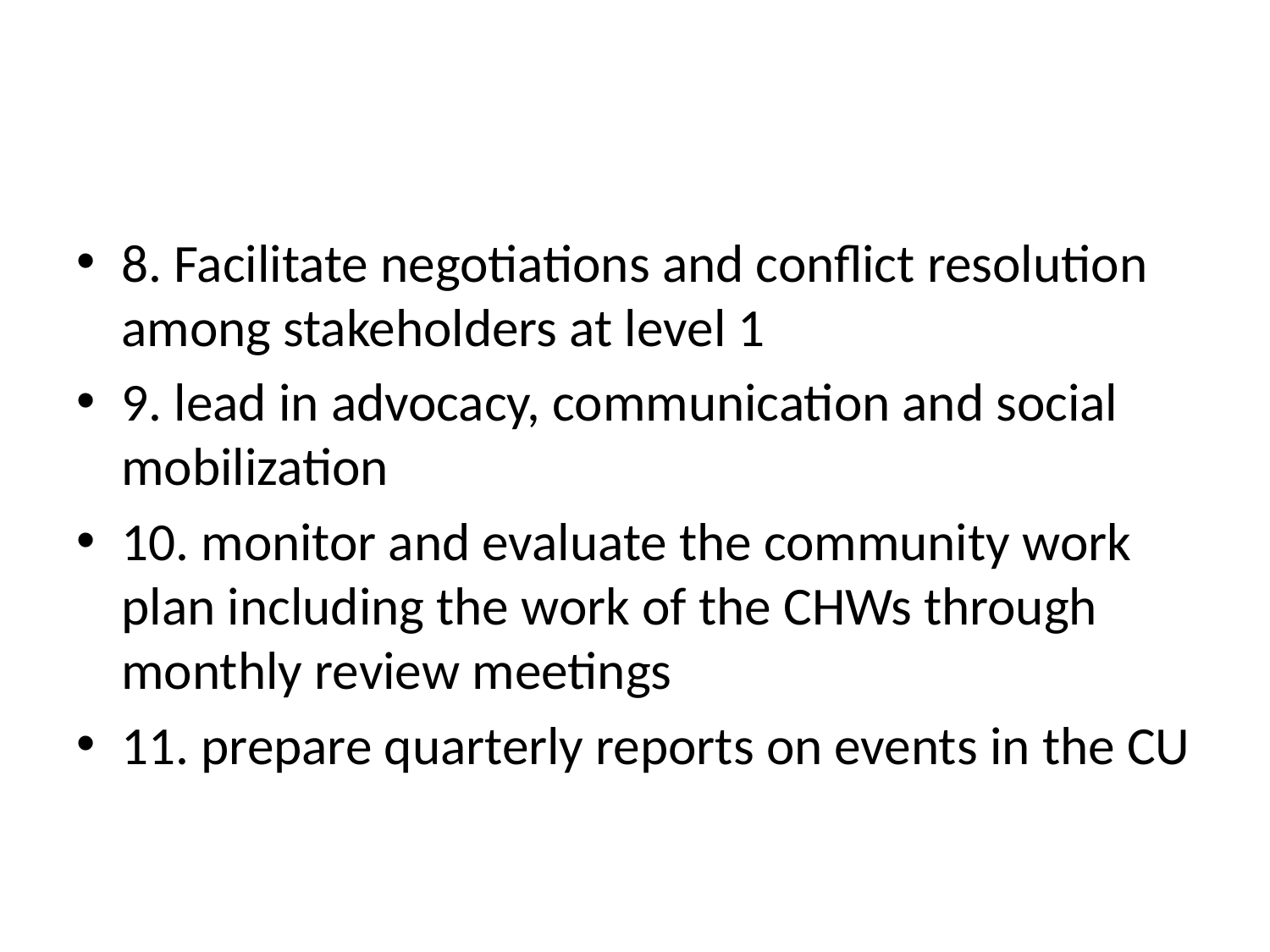

#
8. Facilitate negotiations and conflict resolution among stakeholders at level 1
9. lead in advocacy, communication and social mobilization
10. monitor and evaluate the community work plan including the work of the CHWs through monthly review meetings
11. prepare quarterly reports on events in the CU